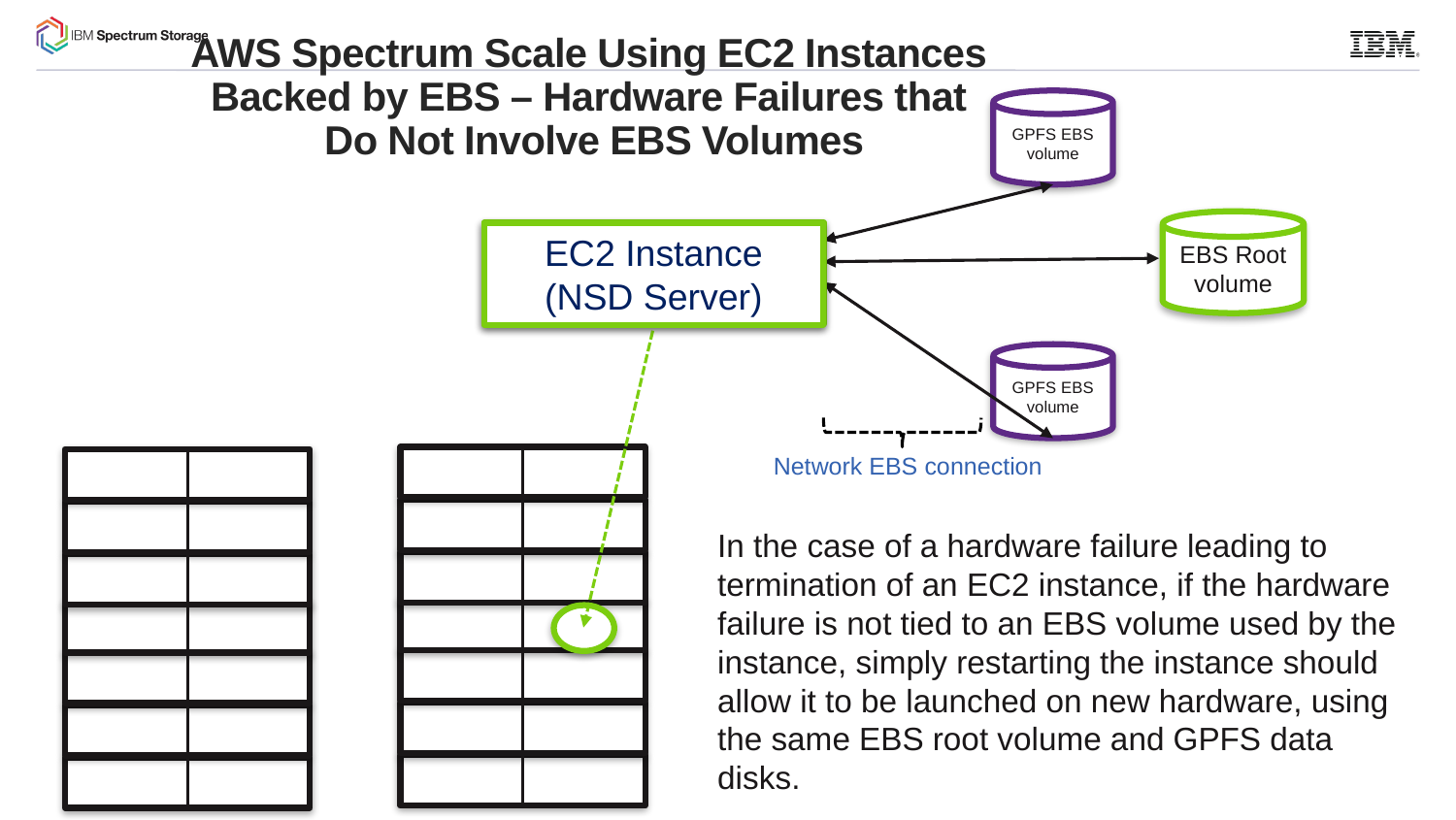

# AWS Spectrum Scale Using EC2 Instances Backed by EBS – Hardware Failures that Do Not Involve EBS Volumes
GPFS EBS
volume
EBS Root volume
EC2 Instance
(NSD Server)
EC2 Instance
(NSD Server)
GPFS EBS
volume

Network EBS connection

In the case of a hardware failure leading to termination of an EC2 instance, if the hardware failure is not tied to an EBS volume used by the instance, simply restarting the instance should allow it to be launched on new hardware, using the same EBS root volume and GPFS data disks.